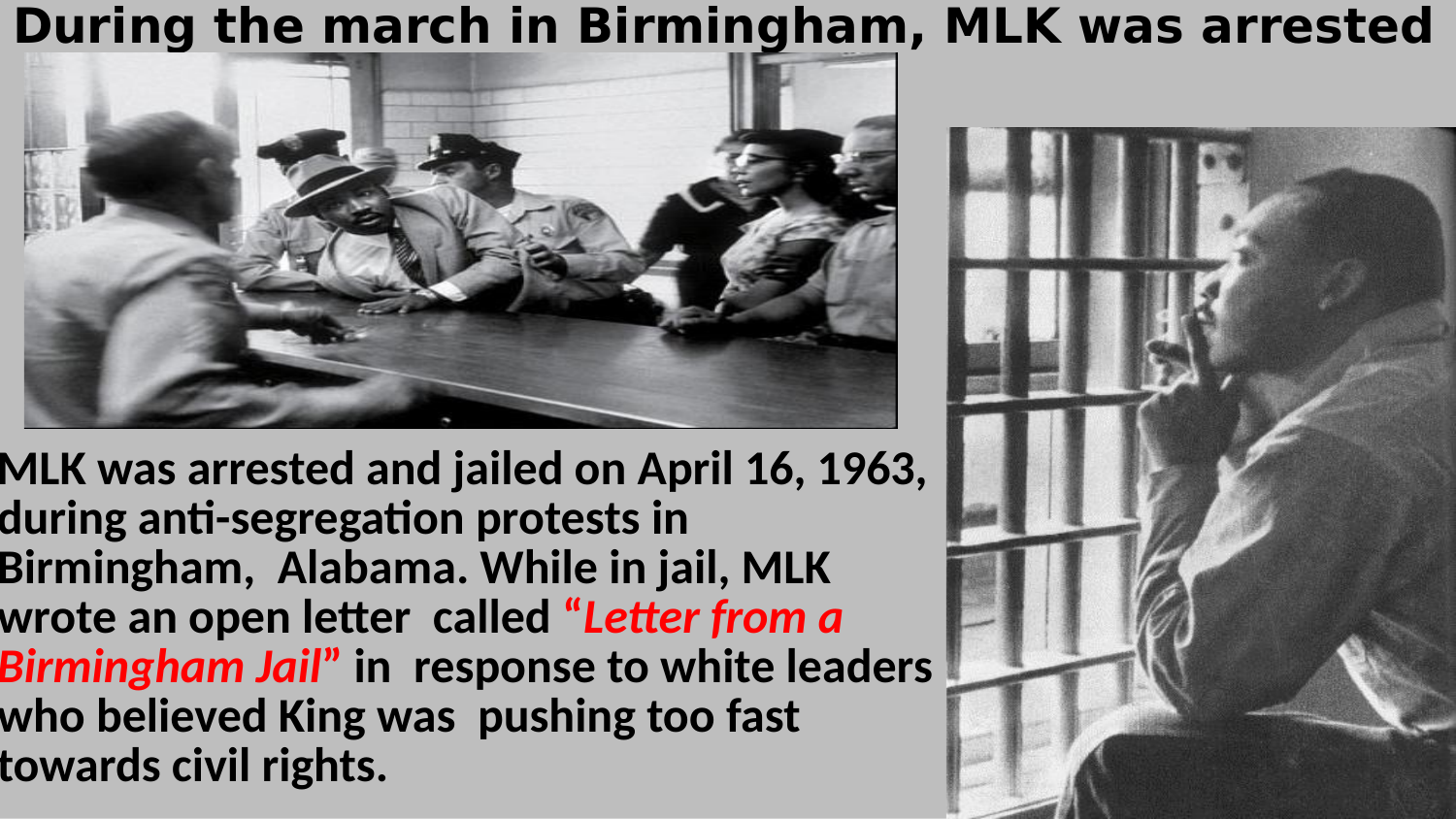

# During the march in Birmingham, MLK was arrested

MLK was arrested and jailed on April 16, 1963,  during anti-segregation protests in Birmingham,  Alabama. While in jail, MLK wrote an open letter  called “Letter from a Birmingham Jail” in  response to white leaders who believed King was  pushing too fast towards civil rights.